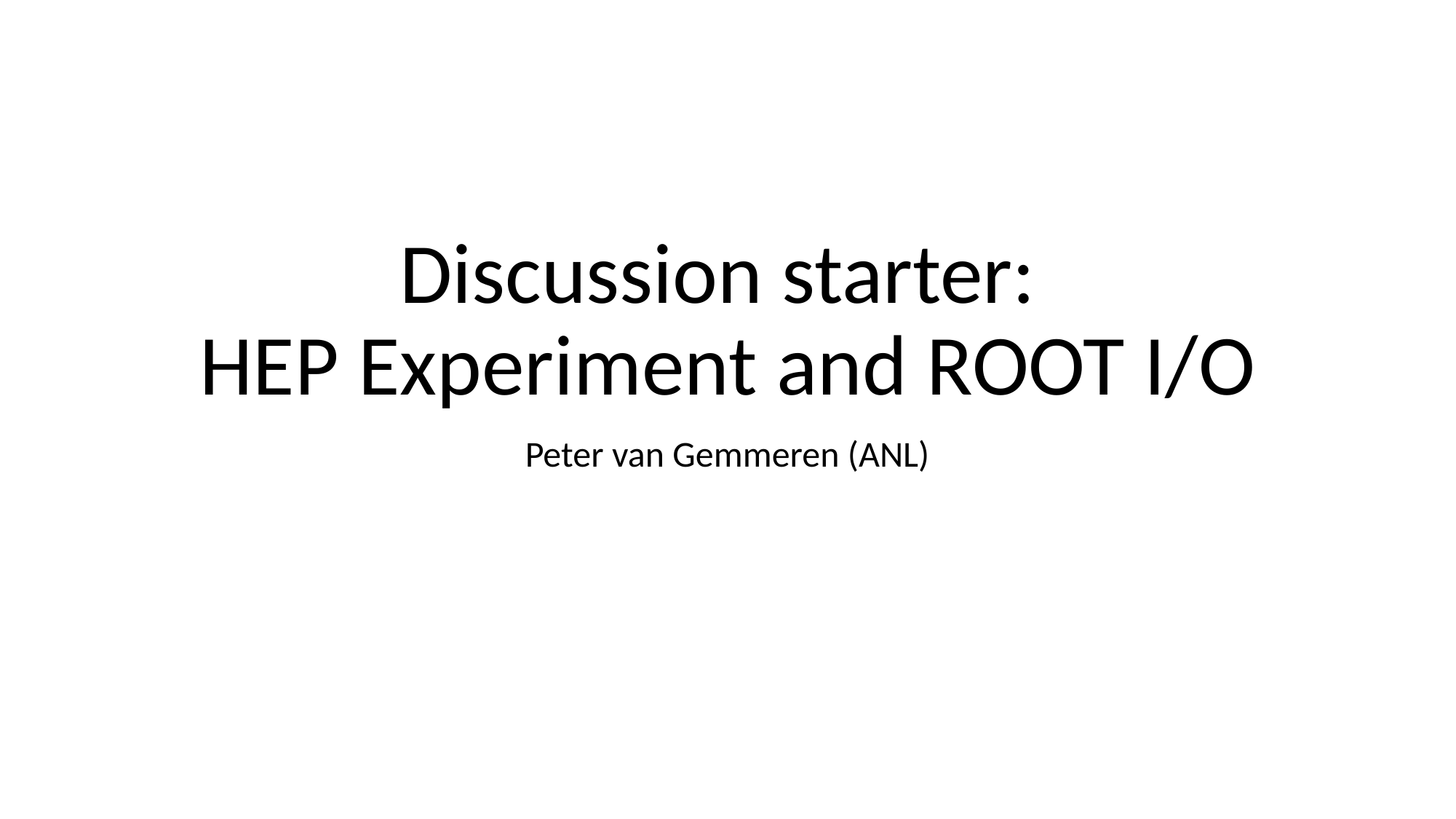

# Discussion starter: HEP Experiment and ROOT I/O
Peter van Gemmeren (ANL)